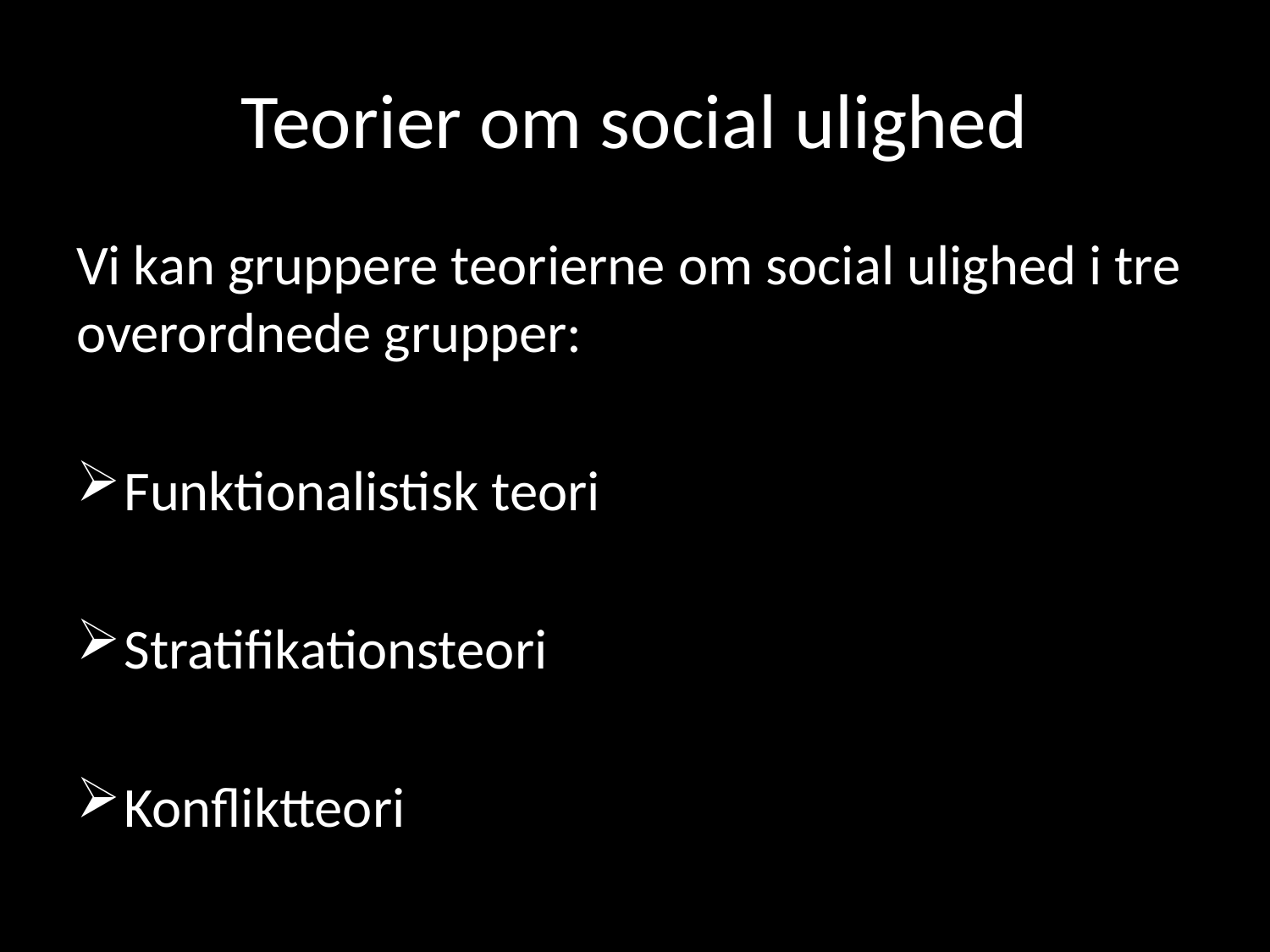

# Teorier om social ulighed
Vi kan gruppere teorierne om social ulighed i tre overordnede grupper:

Funktionalistisk teori

Stratifikationsteori

Konfliktteori